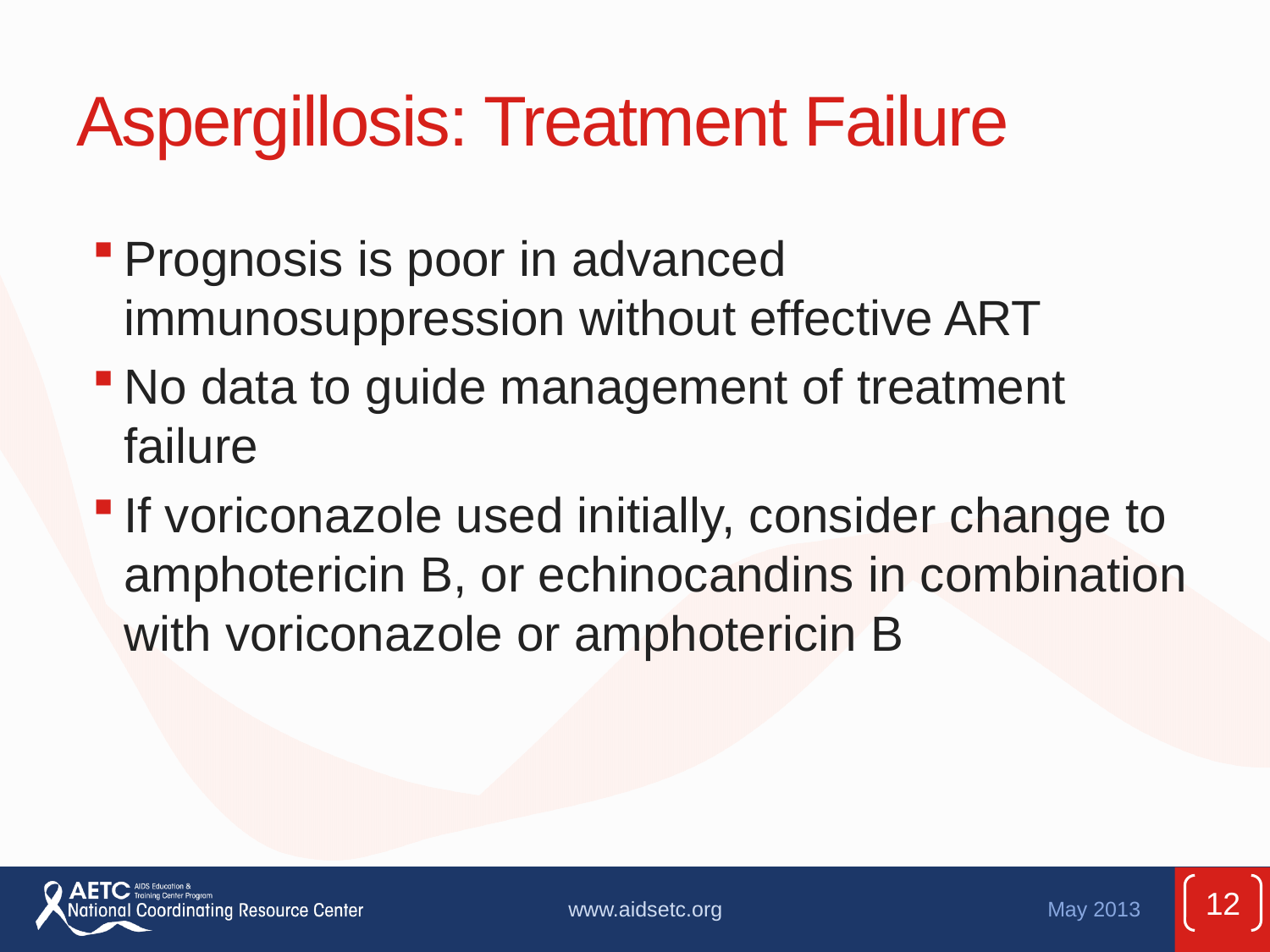

# Aspergillosis: Treatment Failure
Prognosis is poor in advanced immunosuppression without effective ART
No data to guide management of treatment failure
If voriconazole used initially, consider change to amphotericin B, or echinocandins in combination with voriconazole or amphotericin B
12
www.aidsetc.org
May 2013